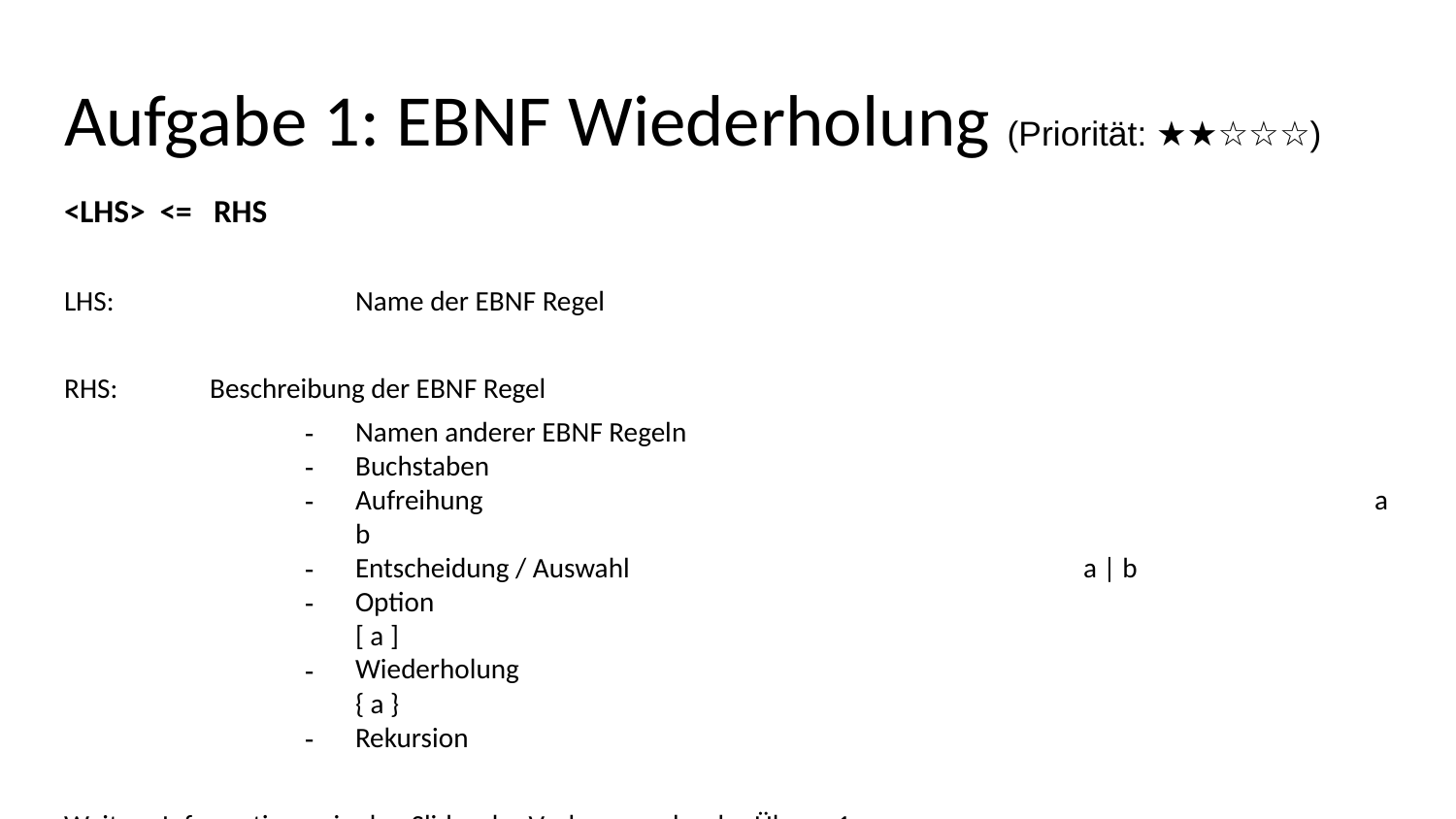

# Aufgabe 1: EBNF Wiederholung (Priorität: ★★☆☆☆)
<LHS>  <=   RHS

LHS: 		Name der EBNF Regel

RHS: 	Beschreibung der EBNF Regel
Namen anderer EBNF Regeln
Buchstaben
Aufreihung							a b
Entscheidung / Auswahl				a | b
Option 							[ a ]
Wiederholung						{ a }
Rekursion

Weitere Informationen in den Slides der Vorlesung oder der Übung 1